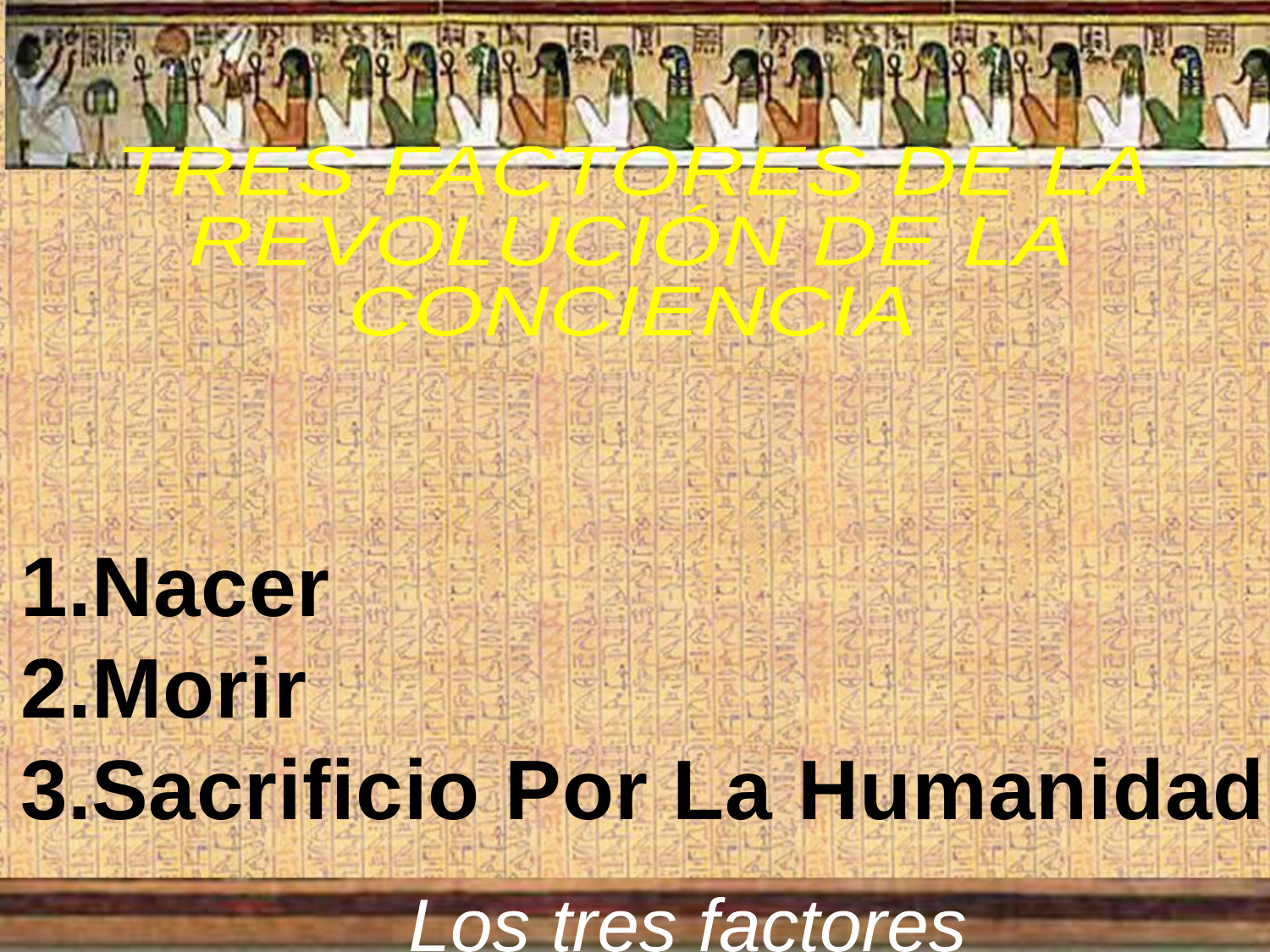

TRES FACTORES DE LA
REVOLUCIÓN DE LA
CONCIENCIA
Nacer
Morir
Sacrificio Por La Humanidad

Los tres factores